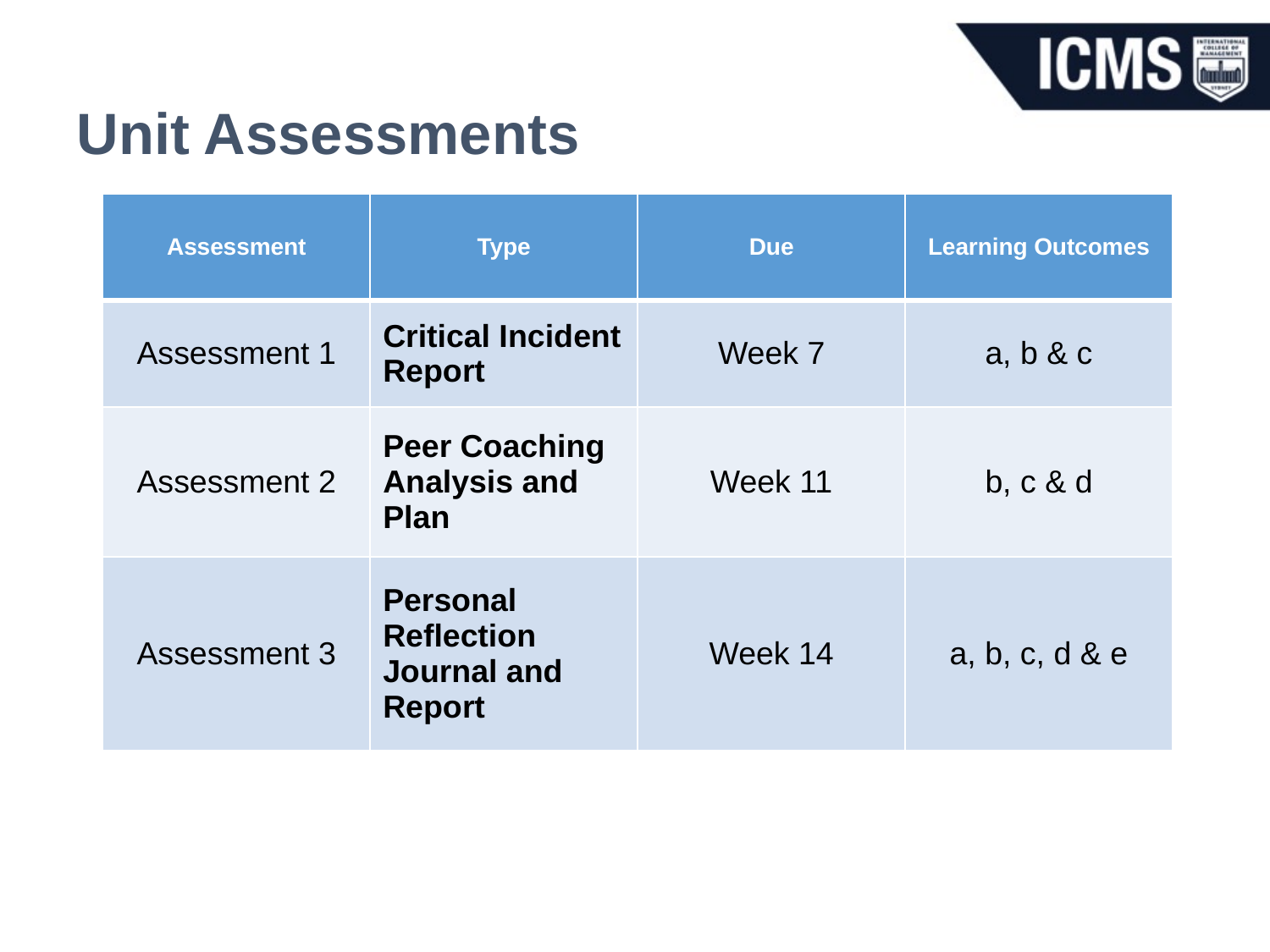

# Unit Assessments
| Assessment | Type | Due | Learning Outcomes |
| --- | --- | --- | --- |
| Assessment 1 | Critical Incident Report | Week 7 | a, b & c |
| Assessment 2 | Peer Coaching Analysis and Plan | Week 11 | b, c & d |
| Assessment 3 | Personal Reflection Journal and Report | Week 14 | a, b, c, d & e |